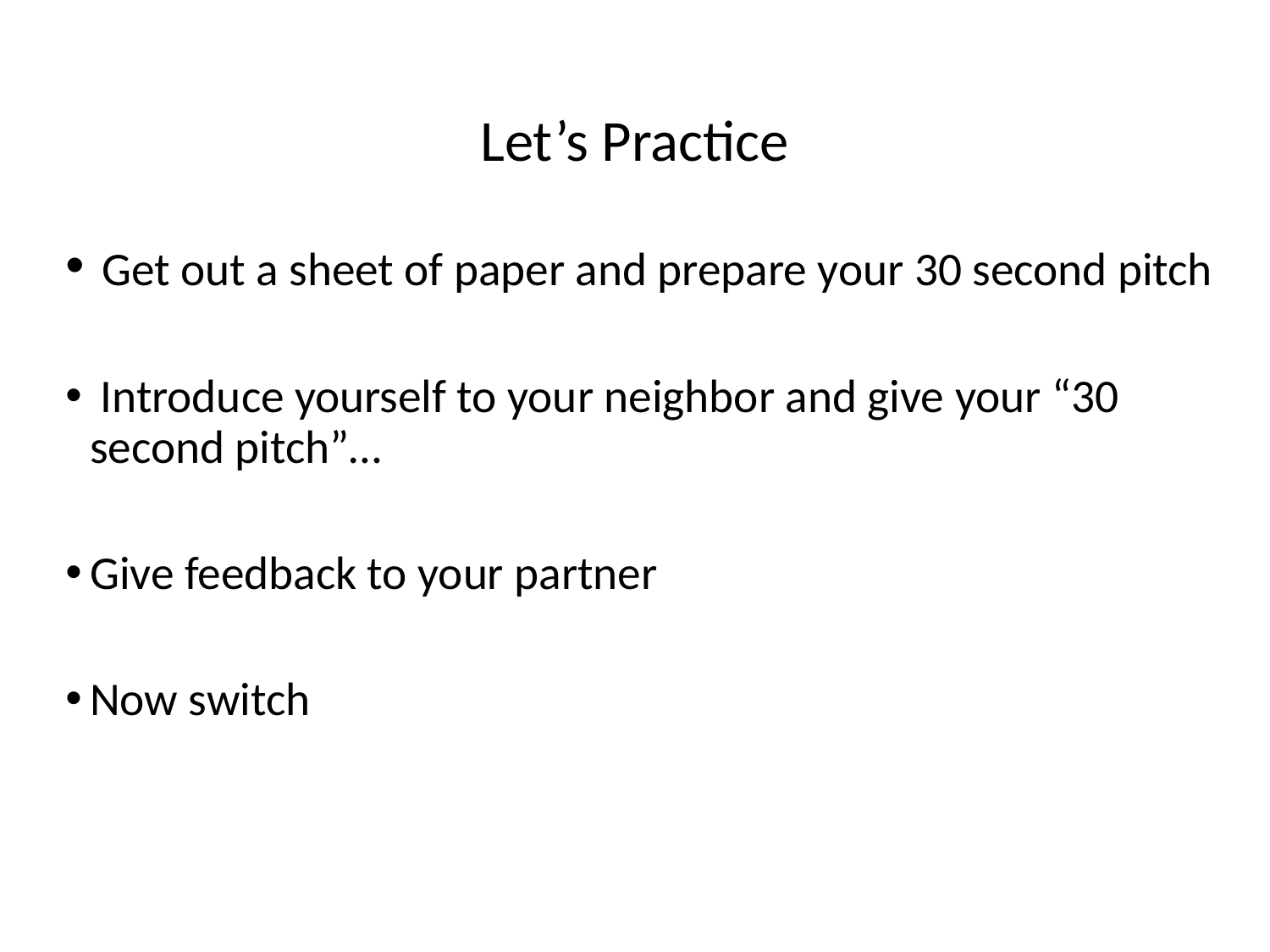

# Let’s Practice
 Get out a sheet of paper and prepare your 30 second pitch

 Introduce yourself to your neighbor and give your “30 second pitch”…

Give feedback to your partner

Now switch